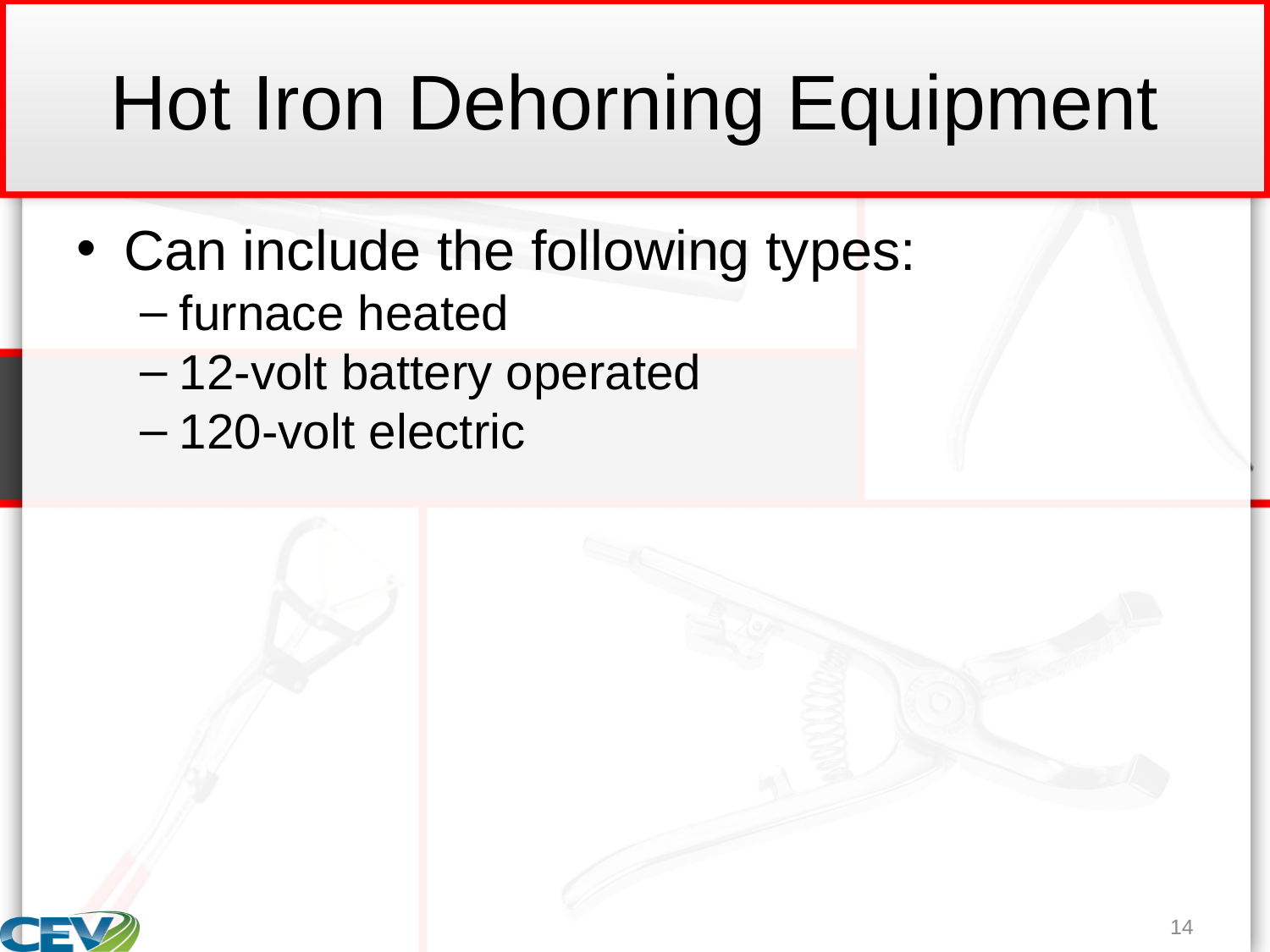

# Hot Iron Dehorning Equipment
Can include the following types:
furnace heated
12-volt battery operated
120-volt electric

14